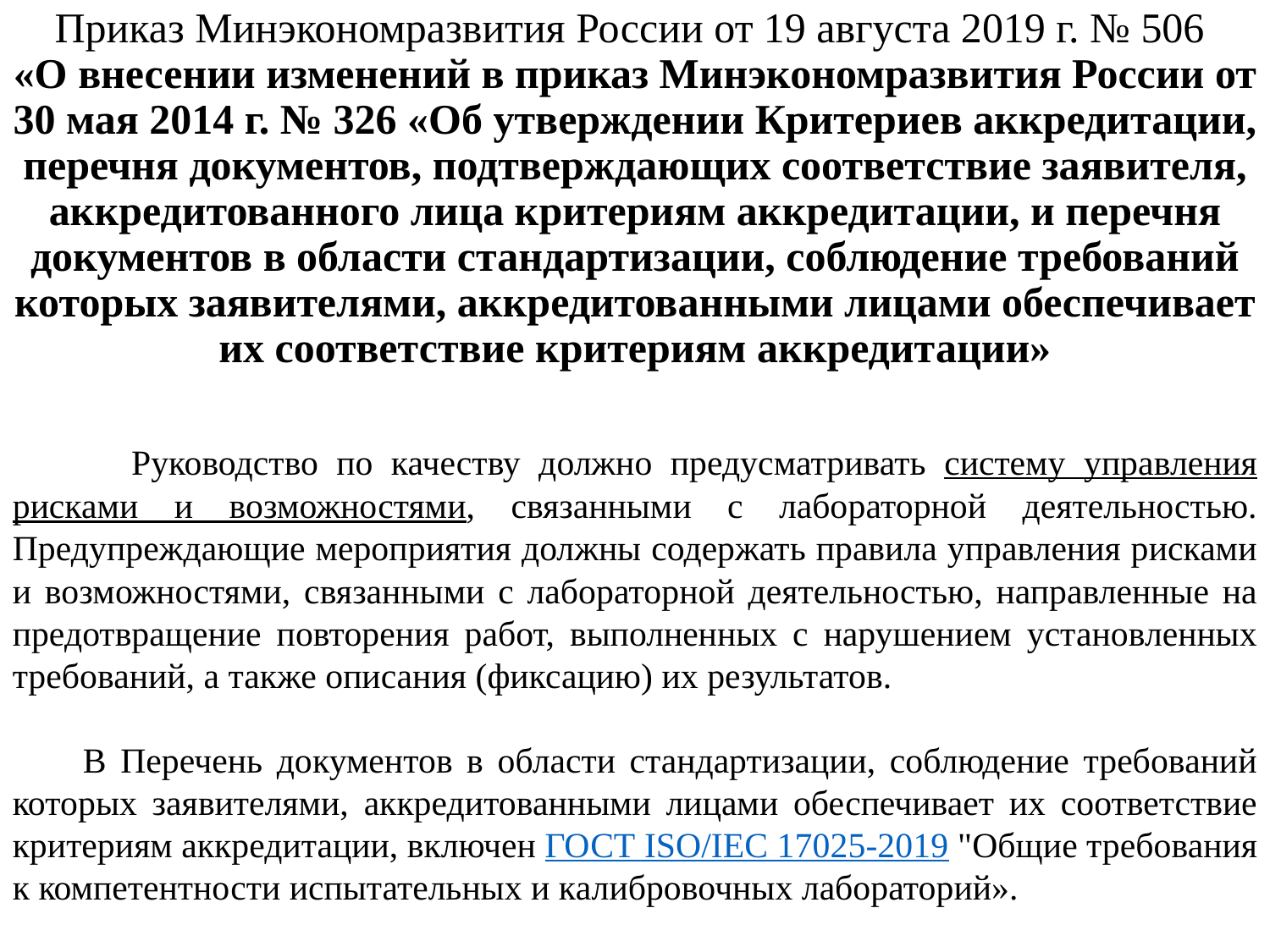

# Приказ Минэкономразвития России от 19 августа 2019 г. № 506 «О внесении изменений в приказ Минэкономразвития России от 30 мая 2014 г. № 326 «Об утверждении Критериев аккредитации, перечня документов, подтверждающих соответствие заявителя, аккредитованного лица критериям аккредитации, и перечня документов в области стандартизации, соблюдение требований которых заявителями, аккредитованными лицами обеспечивает их соответствие критериям аккредитации»
      Руководство по качеству должно предусматривать систему управления рисками и возможностями, связанными с лабораторной деятельностью. Предупреждающие мероприятия должны содержать правила управления рисками и возможностями, связанными с лабораторной деятельностью, направленные на предотвращение повторения работ, выполненных с нарушением установленных требований, а также описания (фиксацию) их результатов.

     В Перечень документов в области стандартизации, соблюдение требований которых заявителями, аккредитованными лицами обеспечивает их соответствие критериям аккредитации, включен ГОСТ ISO/IEC 17025-2019 "Общие требования к компетентности испытательных и калибровочных лабораторий».